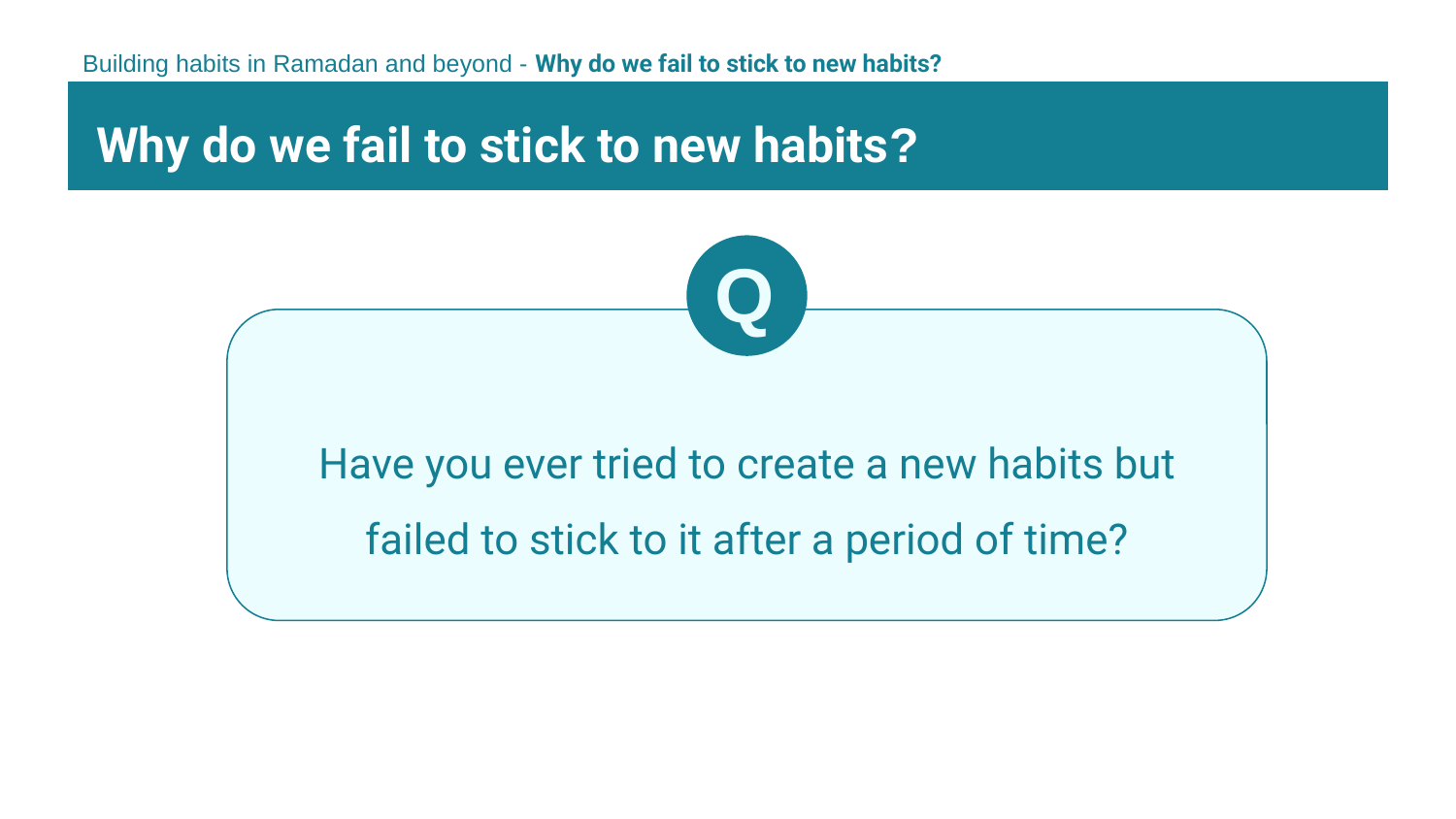

Building habits in Ramadan and beyond - Why do we fail to stick to new habits?

 Why do we fail to stick to new habits?

Q

Have you ever tried to create a new habits but failed to stick to it after a period of time?